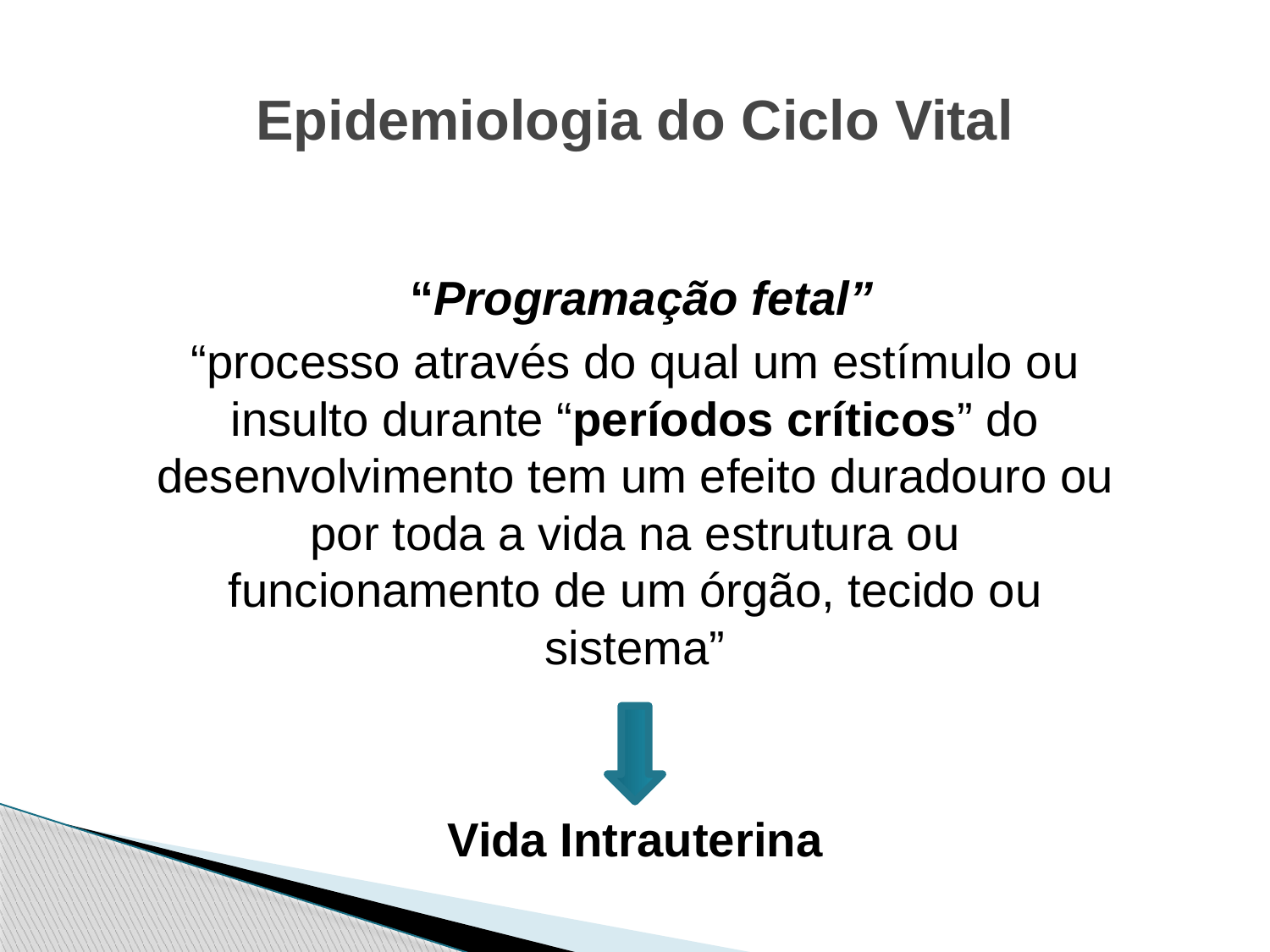

# Epidemiologia do Ciclo Vital

 “Programação fetal”
“processo através do qual um estímulo ou insulto durante “períodos críticos” do desenvolvimento tem um efeito duradouro ou por toda a vida na estrutura ou funcionamento de um órgão, tecido ou sistema”

Vida Intrauterina